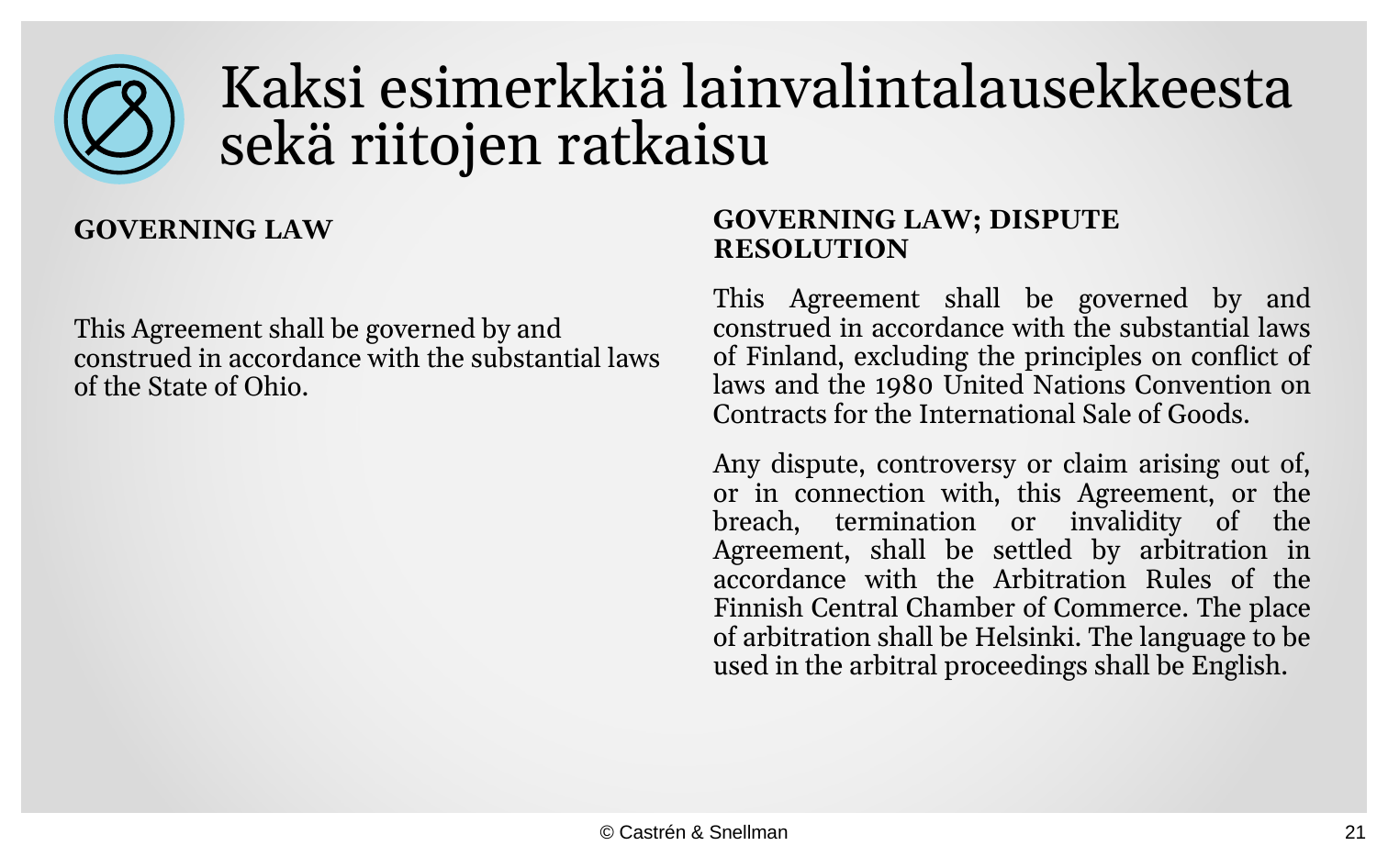

# Kaksi esimerkkiä lainvalintalausekkeesta sekä riitojen ratkaisu
GOVERNING LAW; DISPUTE RESOLUTION
This Agreement shall be governed by and construed in accordance with the substantial laws of Finland, excluding the principles on conflict of laws and the 1980 United Nations Convention on Contracts for the International Sale of Goods.
Any dispute, controversy or claim arising out of, or in connection with, this Agreement, or the breach, termination or invalidity of the Agreement, shall be settled by arbitration in accordance with the Arbitration Rules of the Finnish Central Chamber of Commerce. The place of arbitration shall be Helsinki. The language to be used in the arbitral proceedings shall be English.
GOVERNING LAW

This Agreement shall be governed by and construed in accordance with the substantial laws of the State of Ohio.
© Castrén & Snellman
21